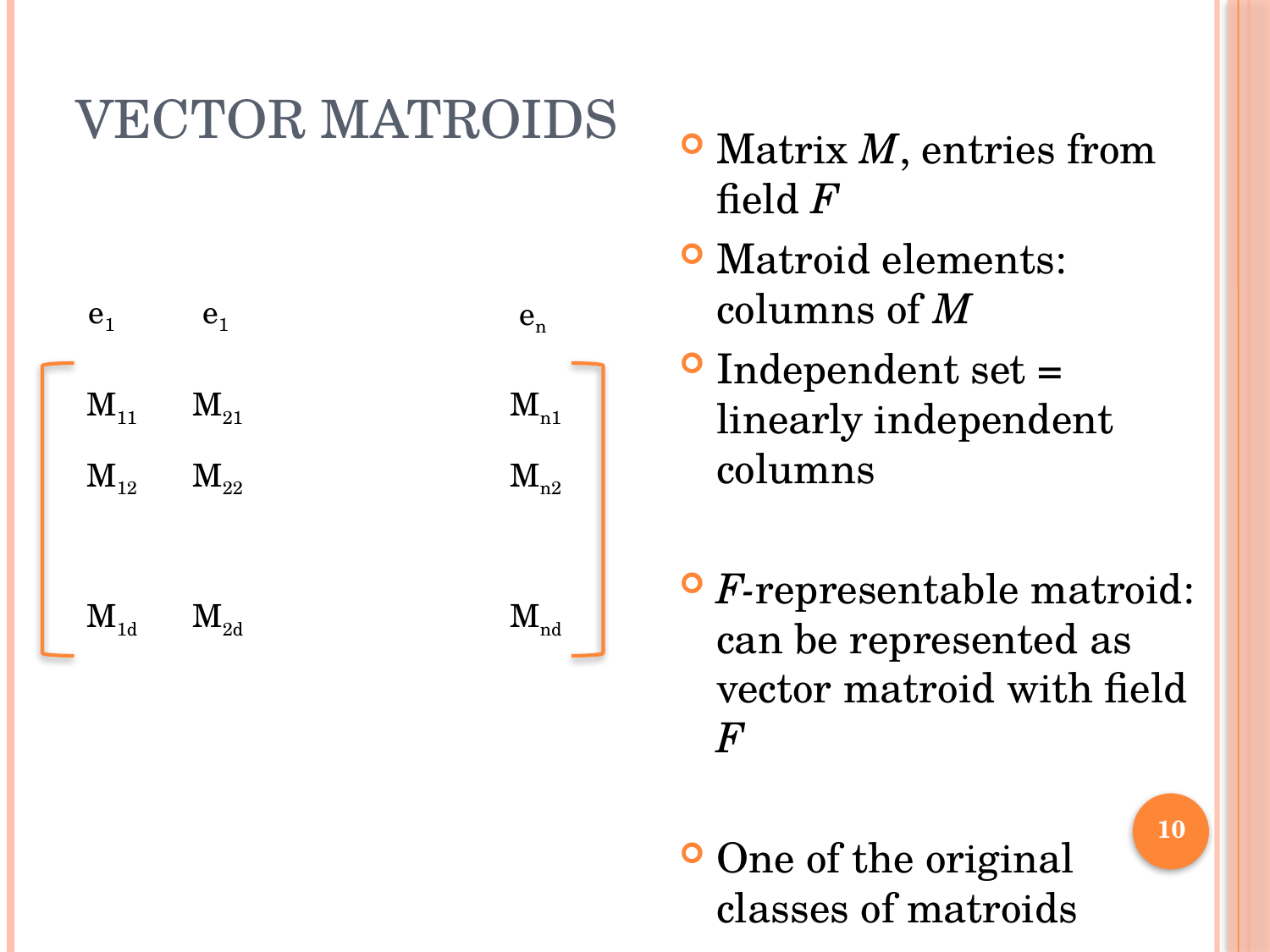

# Vector Matroids
Matrix M, entries from field F
Matroid elements: columns of M
Independent set = linearly independent columns

F-representable matroid: can be represented as vector matroid with field F

One of the original classes of matroids
e1
e1
en

| M11 | M21 |  |  | Mn1 |
| --- | --- | --- | --- | --- |
| M12 | M22 |  |  | Mn2 |
|  |  |  |  |  |
| M1d | M2d |  |  | Mnd |
10